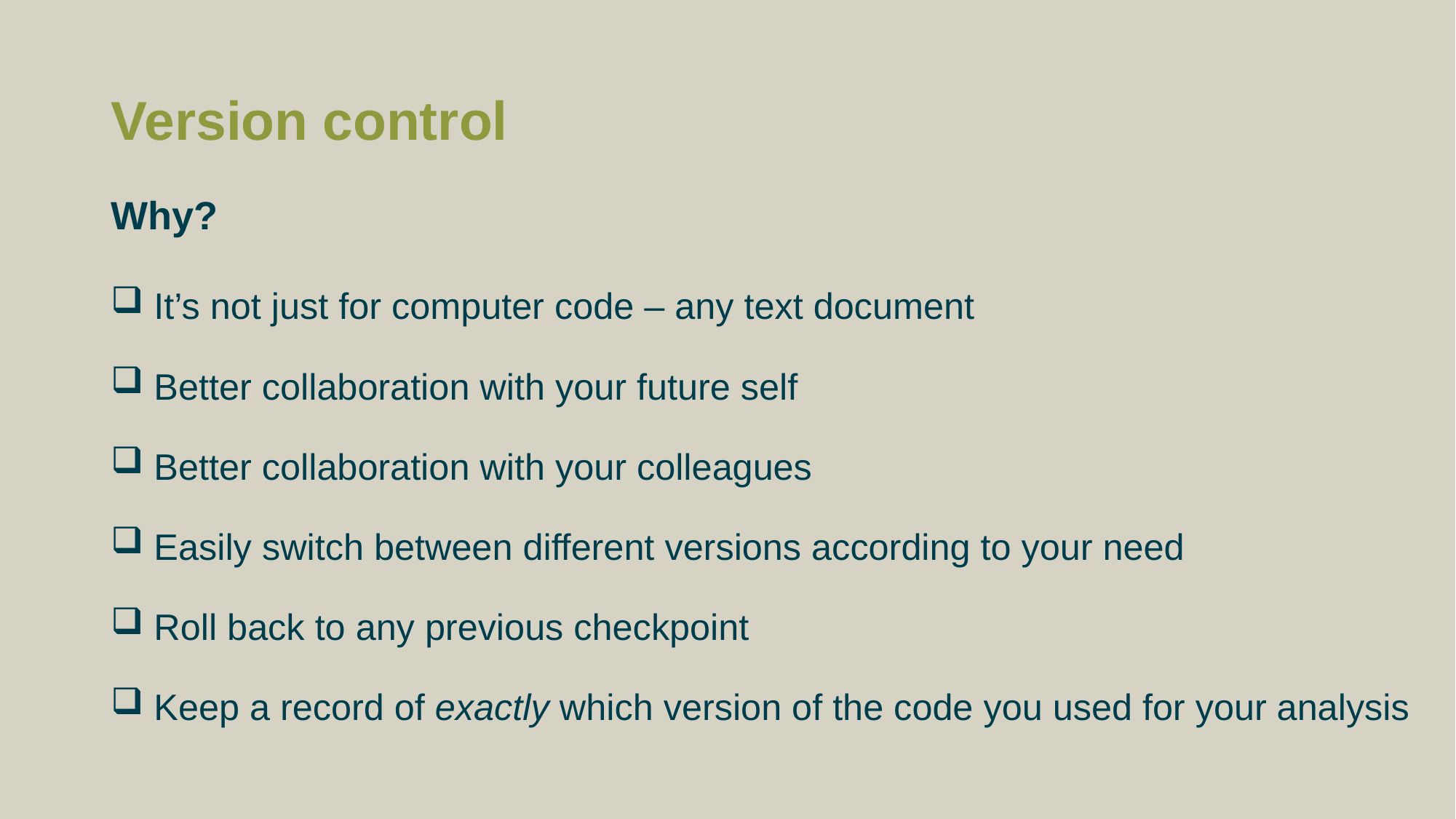

# Version control
Why?
It’s not just for computer code – any text document
Better collaboration with your future self
Better collaboration with your colleagues
Easily switch between different versions according to your need
Roll back to any previous checkpoint
Keep a record of exactly which version of the code you used for your analysis